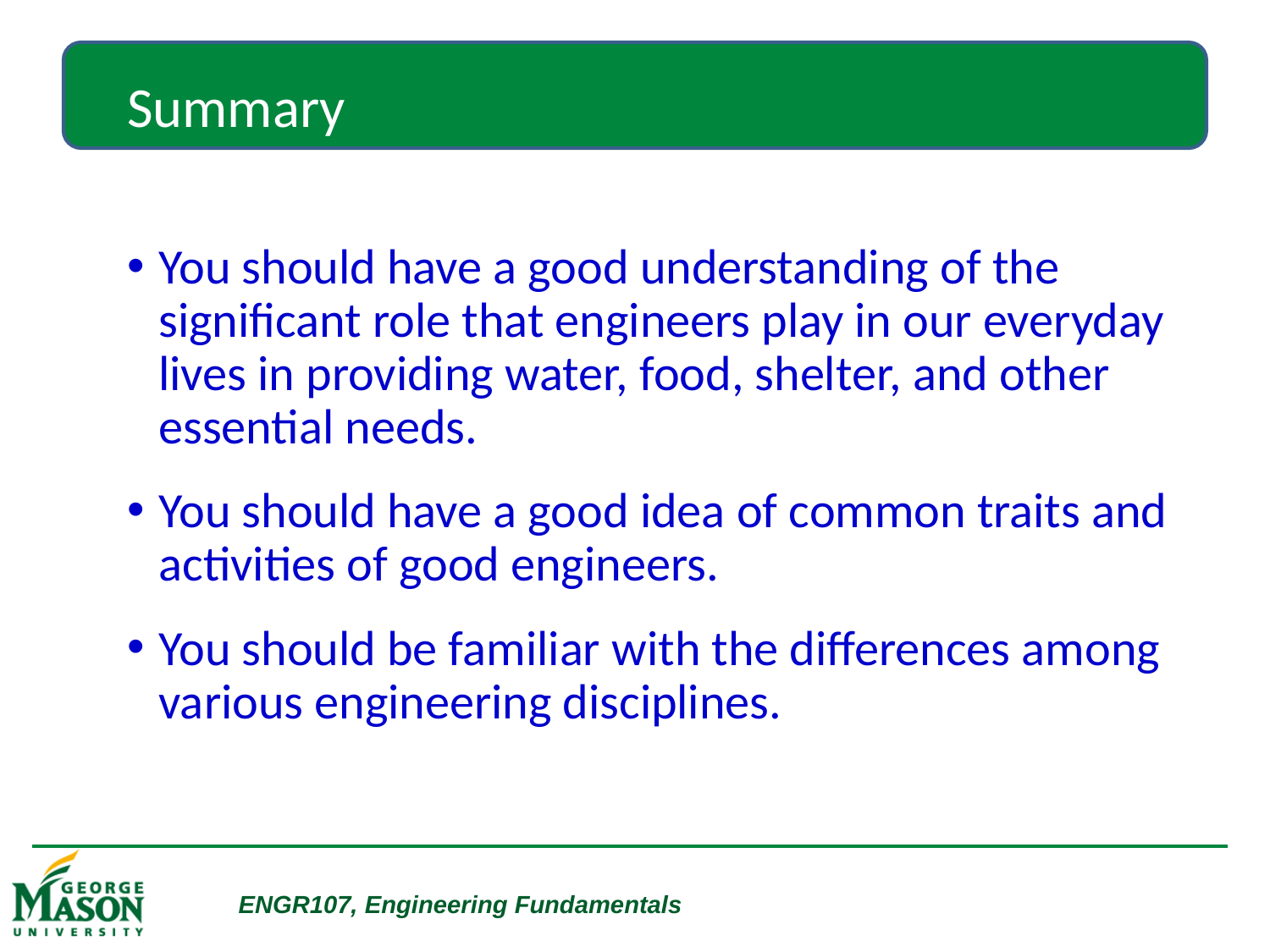

Summary
You should have a good understanding of the significant role that engineers play in our everyday lives in providing water, food, shelter, and other essential needs.
You should have a good idea of common traits and activities of good engineers.
You should be familiar with the differences among various engineering disciplines.
ENGR107, Engineering Fundamentals